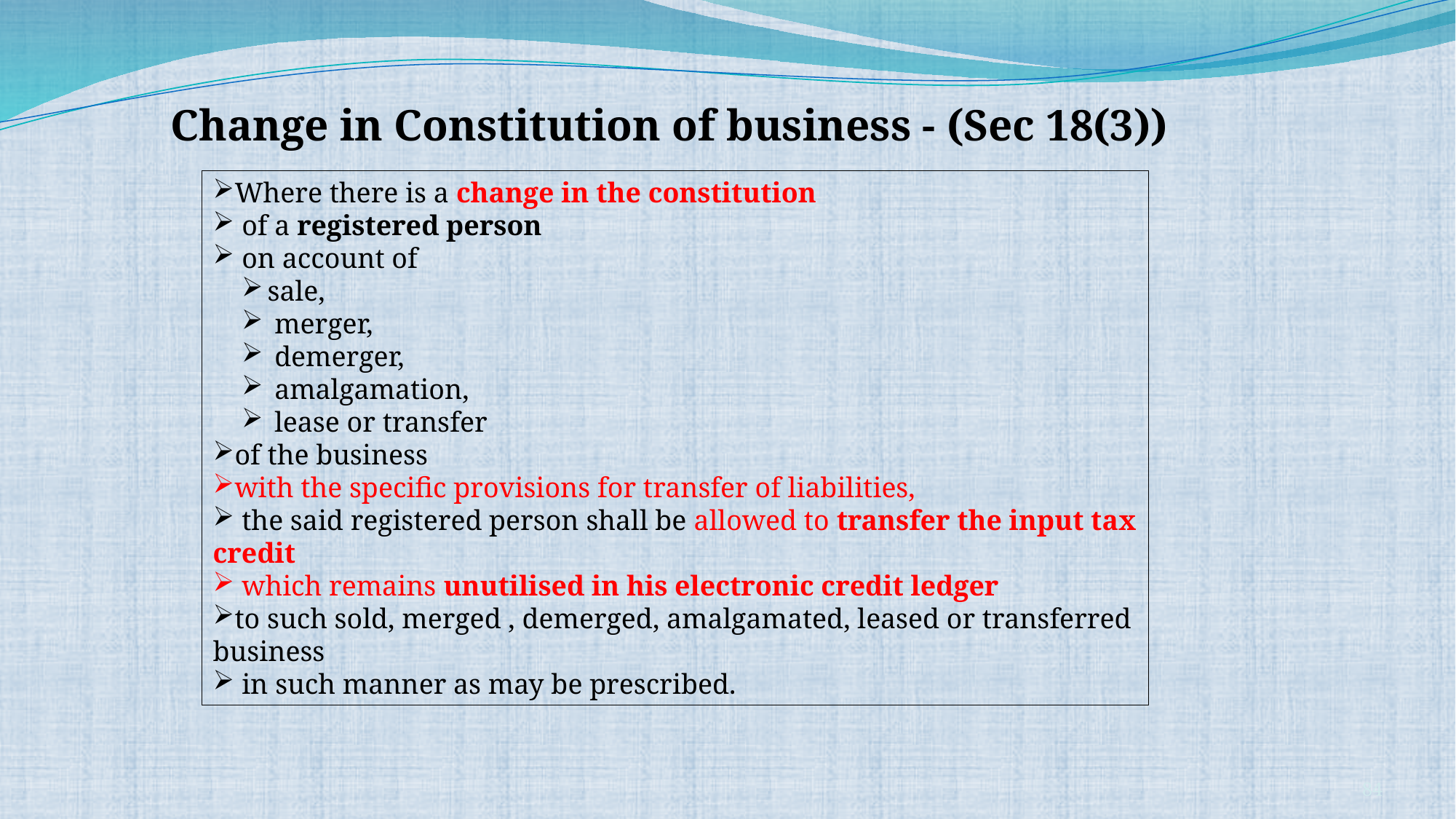

Change in Constitution of business - (Sec 18(3))
Where there is a change in the constitution
 of a registered person
 on account of
sale,
 merger,
 demerger,
 amalgamation,
 lease or transfer
of the business
with the specific provisions for transfer of liabilities,
 the said registered person shall be allowed to transfer the input tax credit
 which remains unutilised in his electronic credit ledger
to such sold, merged , demerged, amalgamated, leased or transferred business
 in such manner as may be prescribed.
84